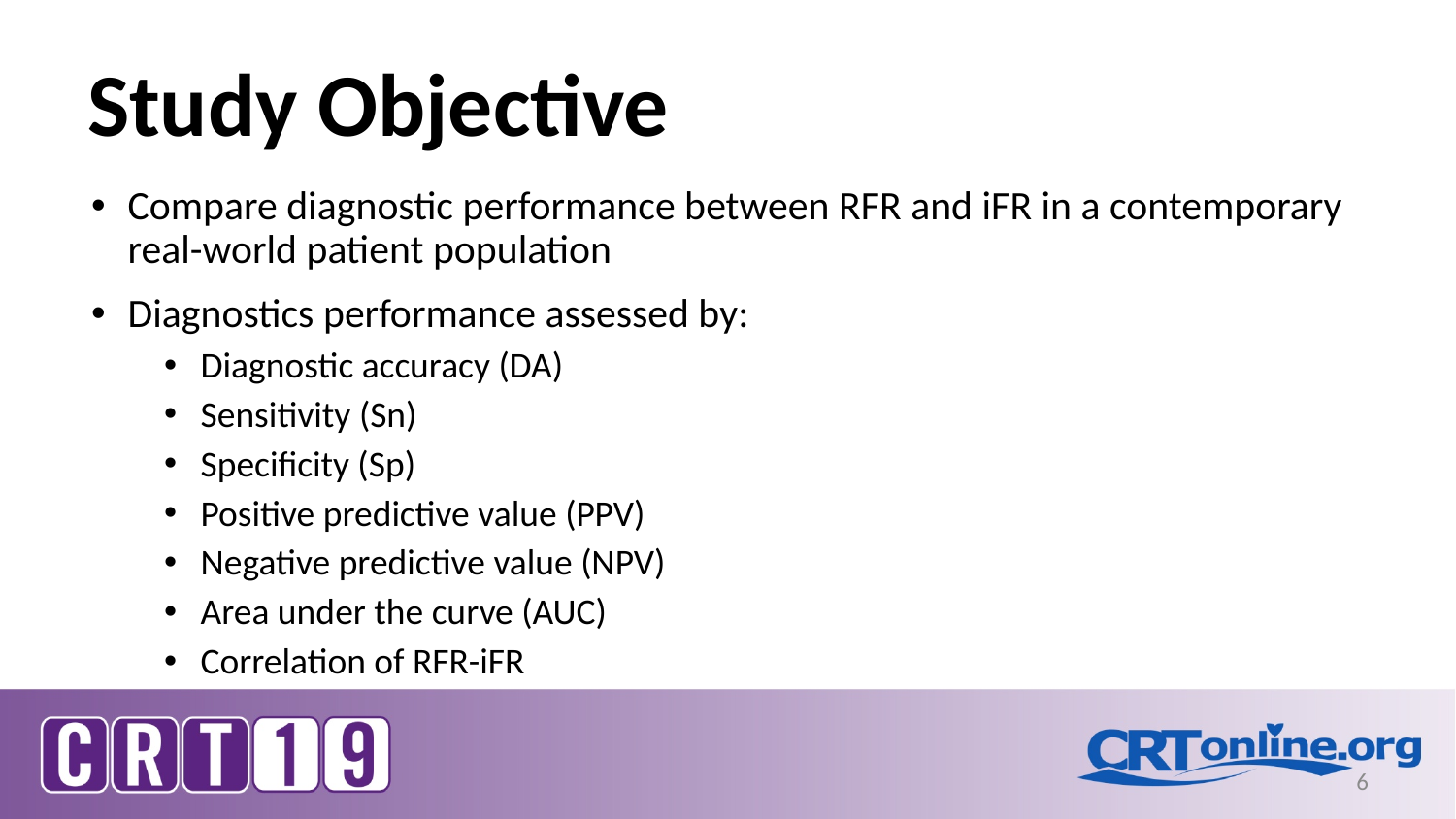

# Study Objective

Compare diagnostic performance between RFR and iFR in a contemporary real-world patient population
Diagnostics performance assessed by:
Diagnostic accuracy (DA)
Sensitivity (Sn)
Specificity (Sp)
Positive predictive value (PPV)
Negative predictive value (NPV)
Area under the curve (AUC)
Correlation of RFR-iFR
6